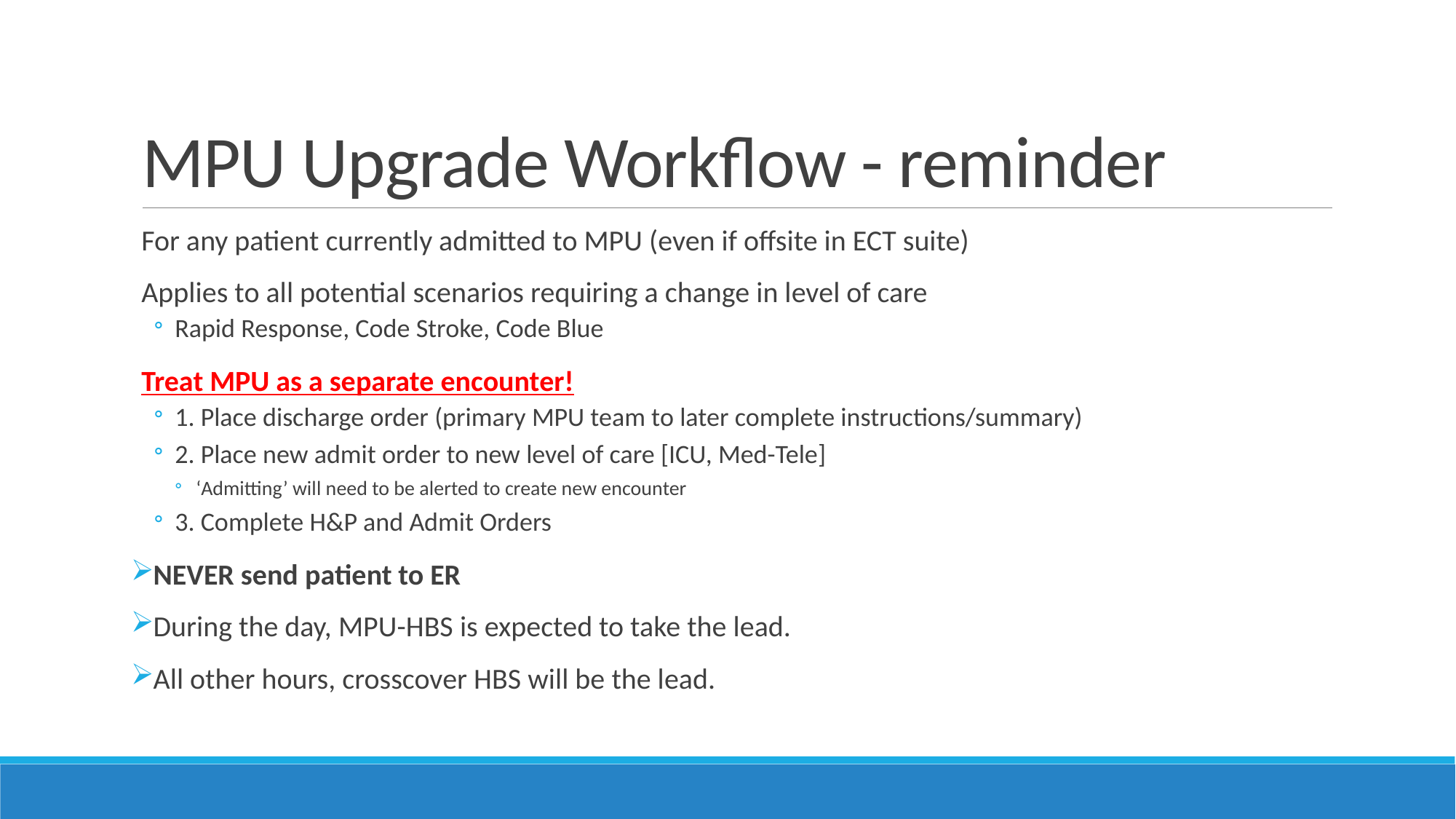

# MPU Upgrade Workflow - reminder
For any patient currently admitted to MPU (even if offsite in ECT suite)
Applies to all potential scenarios requiring a change in level of care
Rapid Response, Code Stroke, Code Blue
Treat MPU as a separate encounter!
1. Place discharge order (primary MPU team to later complete instructions/summary)
2. Place new admit order to new level of care [ICU, Med-Tele]
‘Admitting’ will need to be alerted to create new encounter
3. Complete H&P and Admit Orders
NEVER send patient to ER
During the day, MPU-HBS is expected to take the lead.
All other hours, crosscover HBS will be the lead.